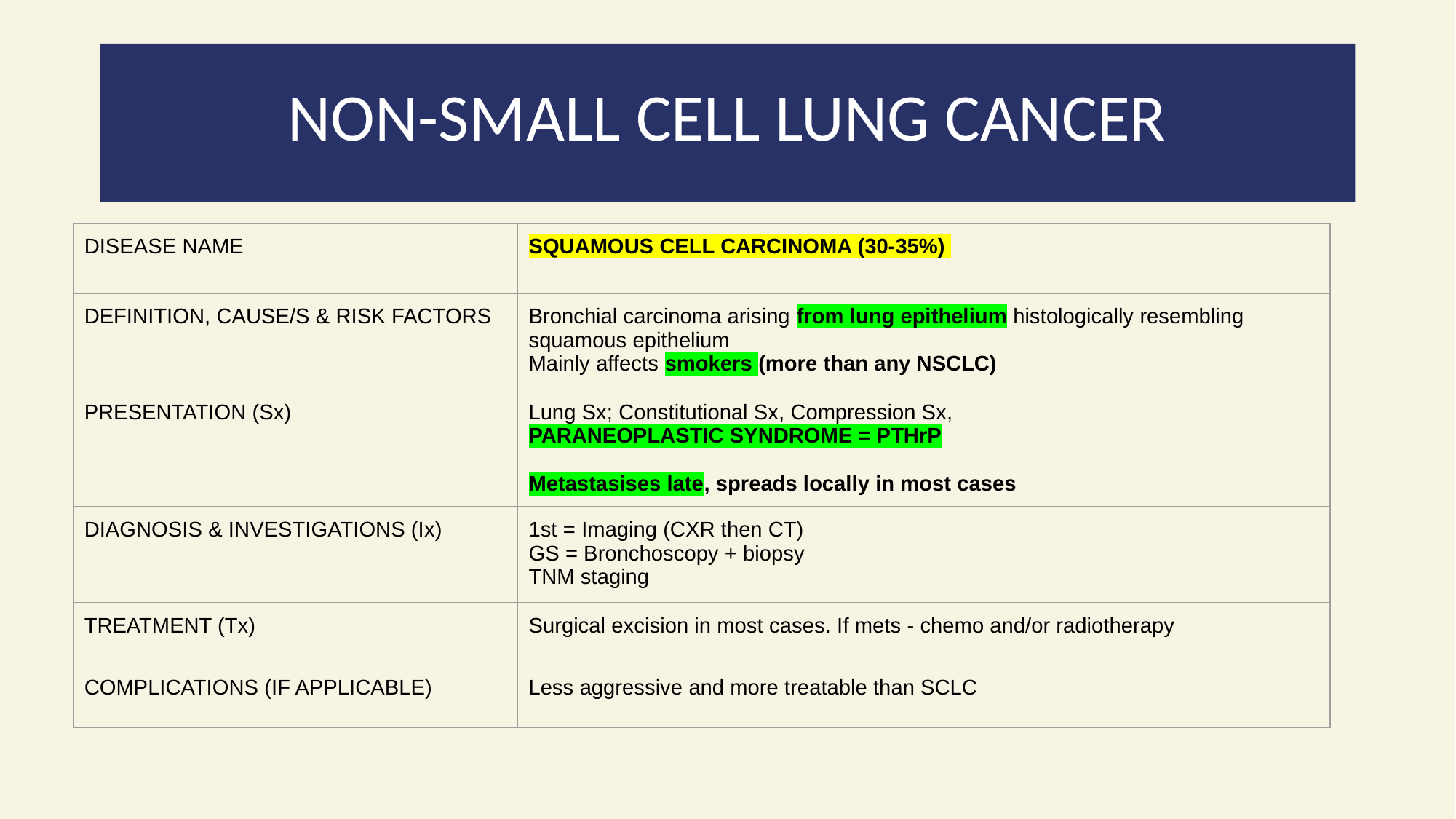

#
NON-SMALL CELL LUNG CANCER
| DISEASE NAME | SQUAMOUS CELL CARCINOMA (30-35%) |
| --- | --- |
| DEFINITION, CAUSE/S & RISK FACTORS | Bronchial carcinoma arising from lung epithelium histologically resembling squamous epithelium Mainly affects smokers (more than any NSCLC) |
| PRESENTATION (Sx) | Lung Sx; Constitutional Sx, Compression Sx, PARANEOPLASTIC SYNDROME = PTHrP Metastasises late, spreads locally in most cases |
| DIAGNOSIS & INVESTIGATIONS (Ix) | 1st = Imaging (CXR then CT) GS = Bronchoscopy + biopsy TNM staging |
| TREATMENT (Tx) | Surgical excision in most cases. If mets - chemo and/or radiotherapy |
| COMPLICATIONS (IF APPLICABLE) | Less aggressive and more treatable than SCLC |